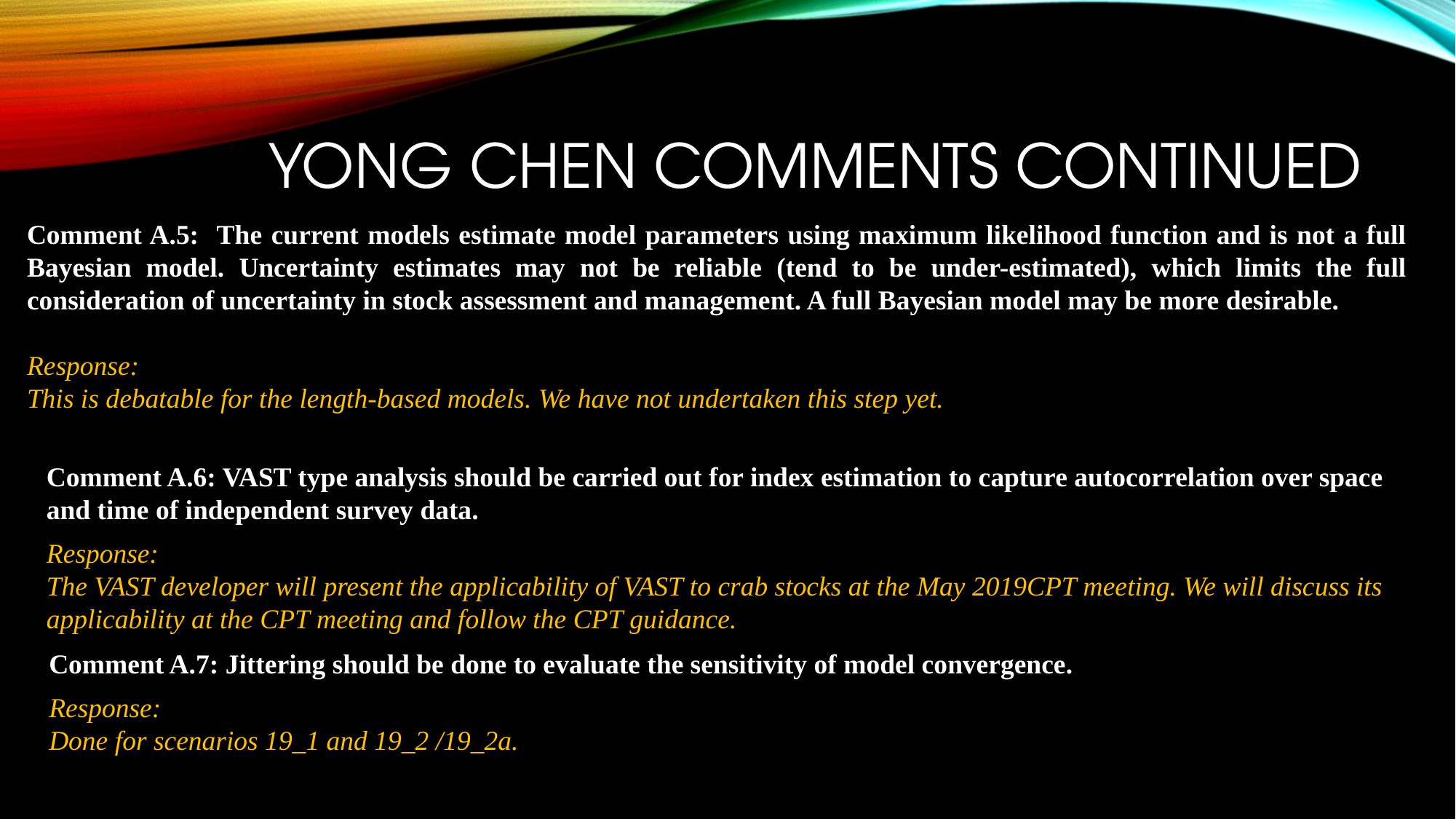

# Yong Chen comments continued
Comment A.5:  The current models estimate model parameters using maximum likelihood function and is not a full Bayesian model. Uncertainty estimates may not be reliable (tend to be under-estimated), which limits the full consideration of uncertainty in stock assessment and management. A full Bayesian model may be more desirable.

Response:
This is debatable for the length-based models. We have not undertaken this step yet.

Comment A.6: VAST type analysis should be carried out for index estimation to capture autocorrelation over space and time of independent survey data.
Response:
The VAST developer will present the applicability of VAST to crab stocks at the May 2019CPT meeting. We will discuss its applicability at the CPT meeting and follow the CPT guidance.
Comment A.7: Jittering should be done to evaluate the sensitivity of model convergence.
Response:
Done for scenarios 19_1 and 19_2 /19_2a.